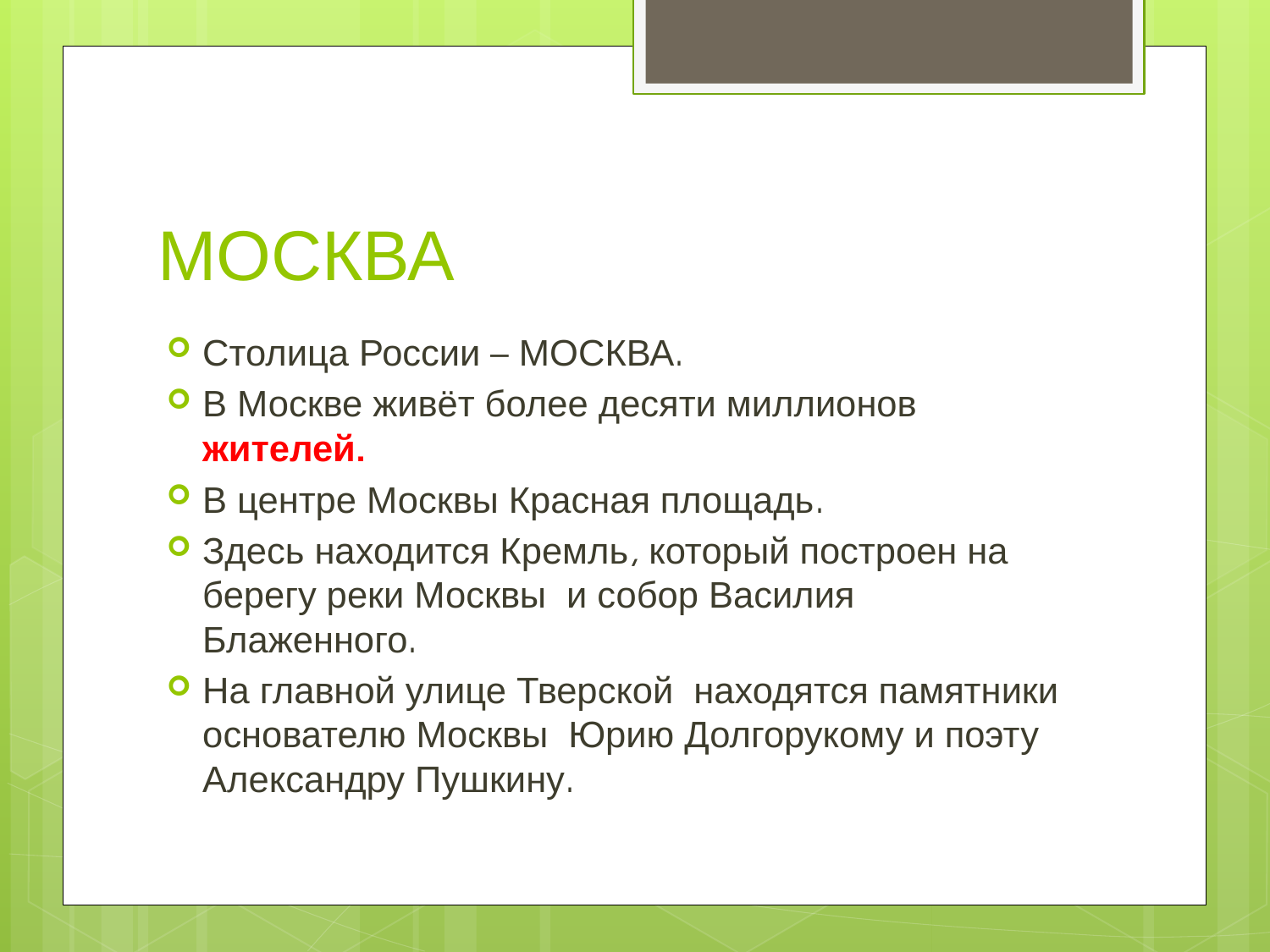

# МОСКВА
Столица России – МОСКВА.
В Москве живёт более десяти миллионов жителей.
В центре Москвы Красная площадь.
Здесь находится Кремль, который построен на берегу реки Москвы  и собор Василия Блаженного.
На главной улице Тверской  находятся памятники основателю Москвы  Юрию Долгорукому и поэту Александру Пушкину.